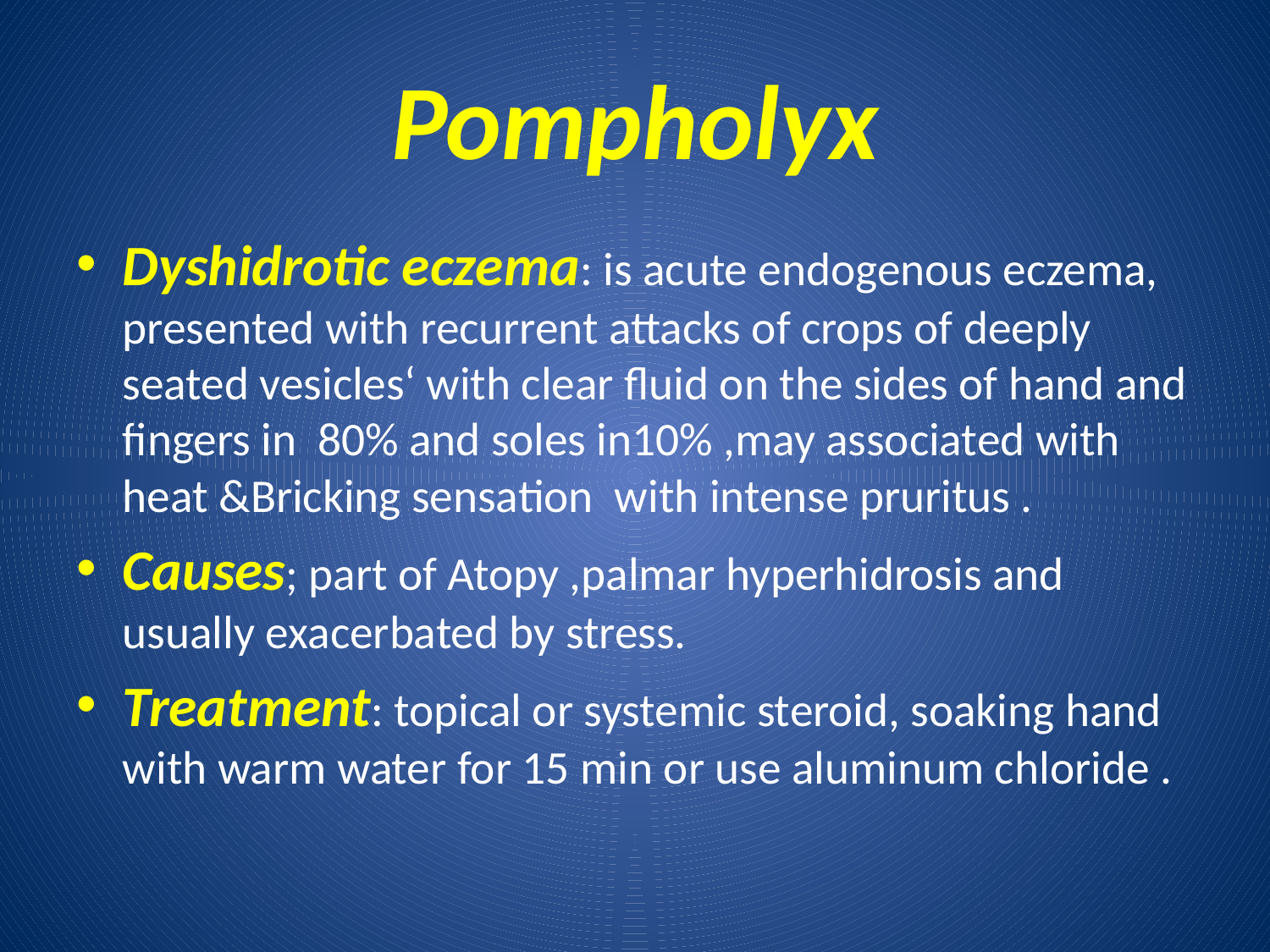

# Pompholyx
Dyshidrotic eczema: is acute endogenous eczema, presented with recurrent attacks of crops of deeply seated vesicles‘ with clear fluid on the sides of hand and fingers in  80% and soles in10% ,may associated with heat &Bricking sensation  with intense pruritus .
Causes; part of Atopy ,palmar hyperhidrosis and usually exacerbated by stress.
Treatment: topical or systemic steroid, soaking hand with warm water for 15 min or use aluminum chloride .